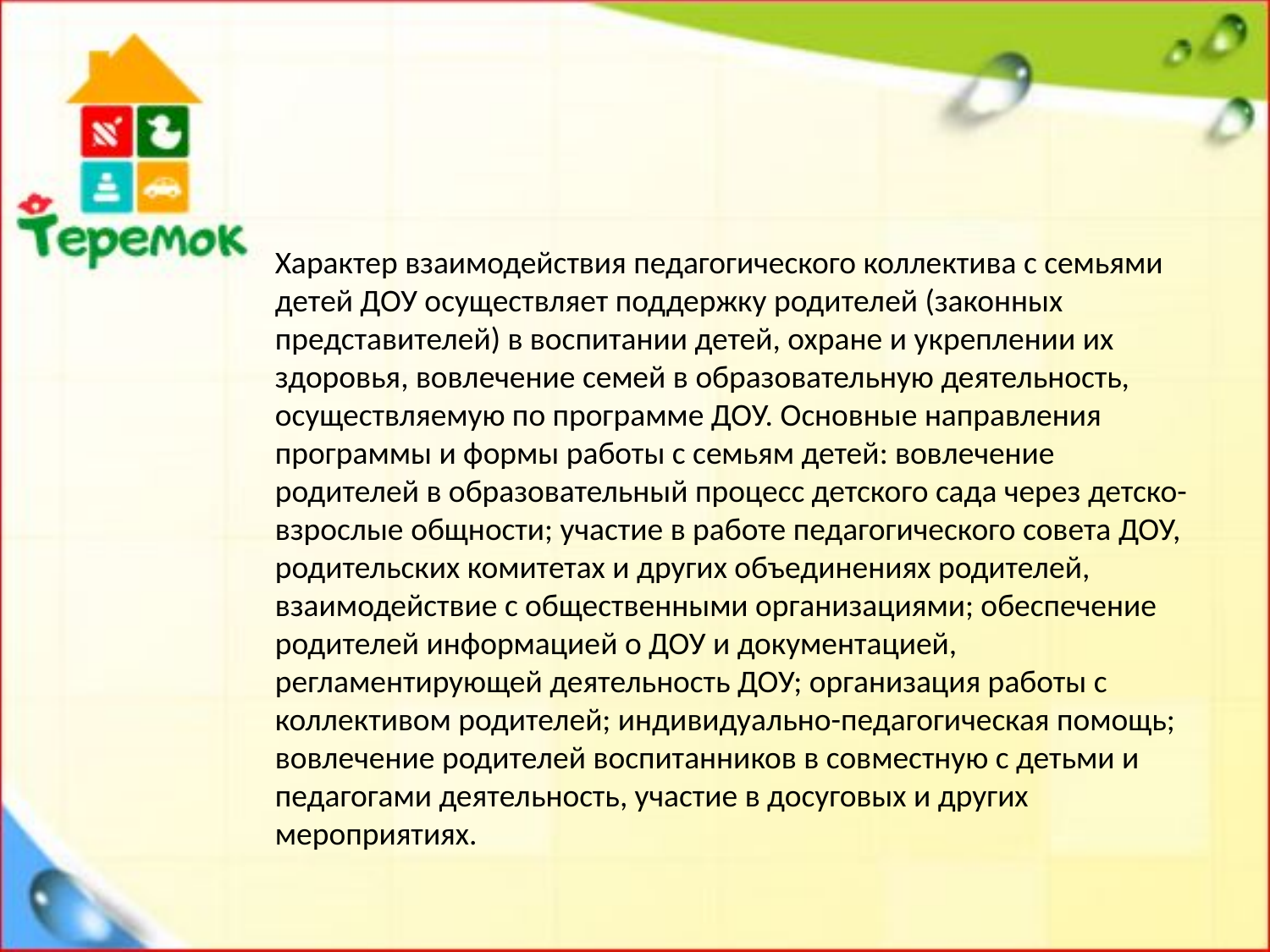

Характер взаимодействия педагогического коллектива с семьями детей ДОУ осуществляет поддержку родителей (законных представителей) в воспитании детей, охране и укреплении их здоровья, вовлечение семей в образовательную деятельность, осуществляемую по программе ДОУ. Основные направления программы и формы работы с семьям детей: вовлечение родителей в образовательный процесс детского сада через детско-взрослые общности; участие в работе педагогического совета ДОУ, родительских комитетах и других объединениях родителей, взаимодействие с общественными организациями; обеспечение родителей информацией о ДОУ и документацией, регламентирующей деятельность ДОУ; организация работы с коллективом родителей; индивидуально-педагогическая помощь; вовлечение родителей воспитанников в совместную с детьми и педагогами деятельность, участие в досуговых и других мероприятиях.
.